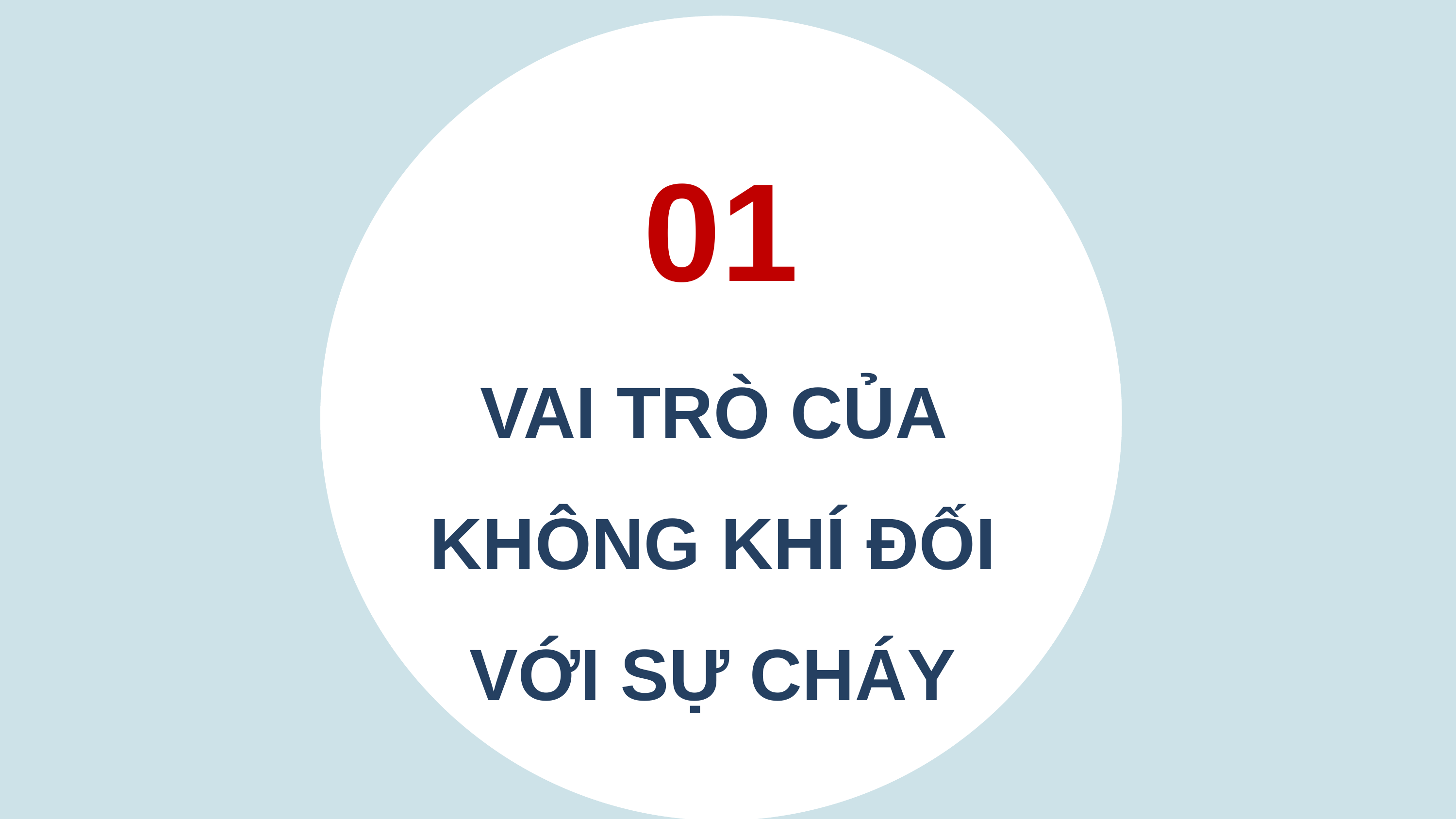

01
VAI TRÒ CỦA KHÔNG KHÍ ĐỐI VỚI SỰ CHÁY